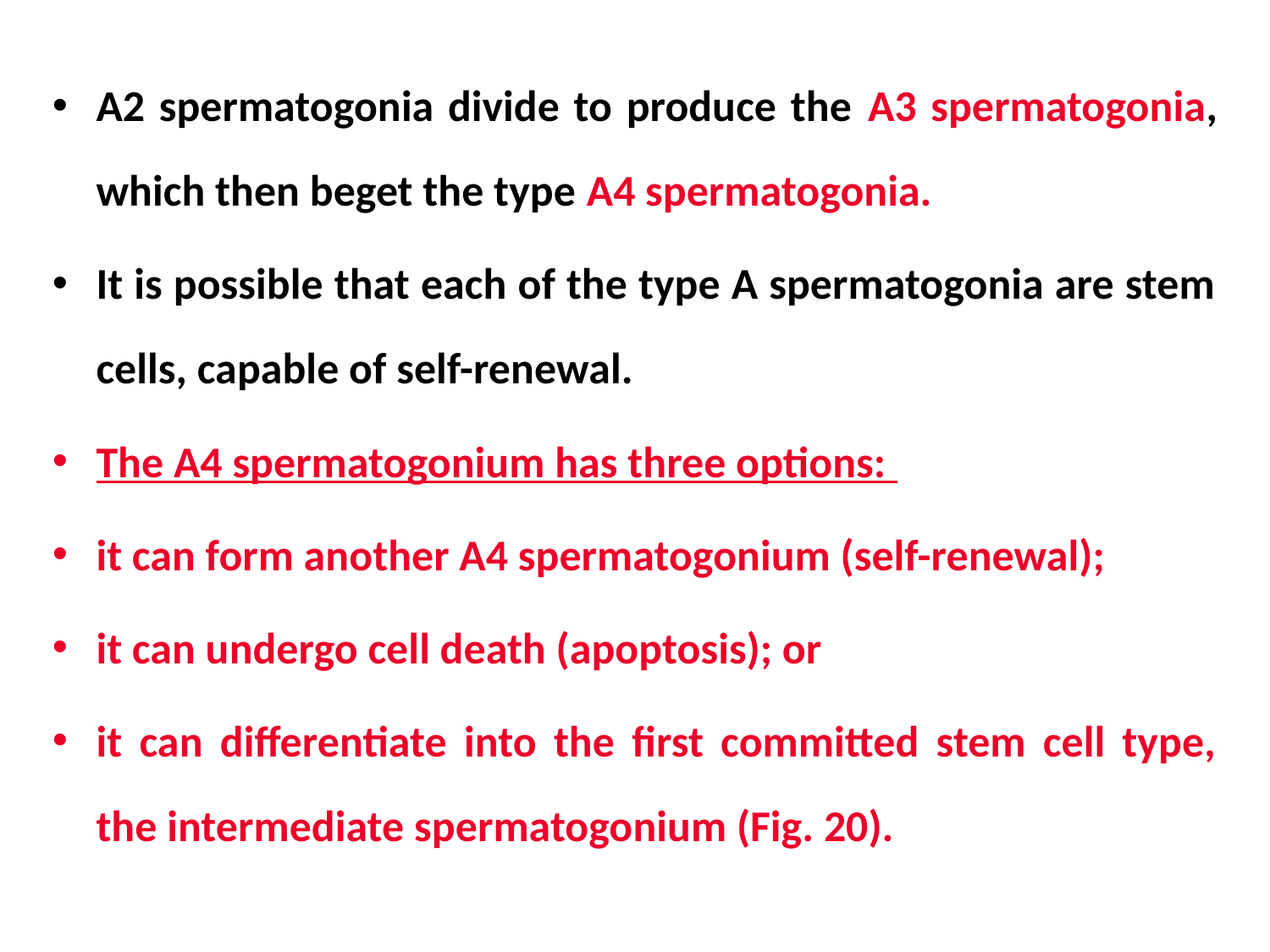

A2 spermatogonia divide to produce the A3 spermatogonia, which then beget the type A4 spermatogonia.
It is possible that each of the type A spermatogonia are stem cells, capable of self-renewal.
The A4 spermatogonium has three options:
it can form another A4 spermatogonium (self-renewal);
it can undergo cell death (apoptosis); or
it can differentiate into the first committed stem cell type, the intermediate spermatogonium (Fig. 20).